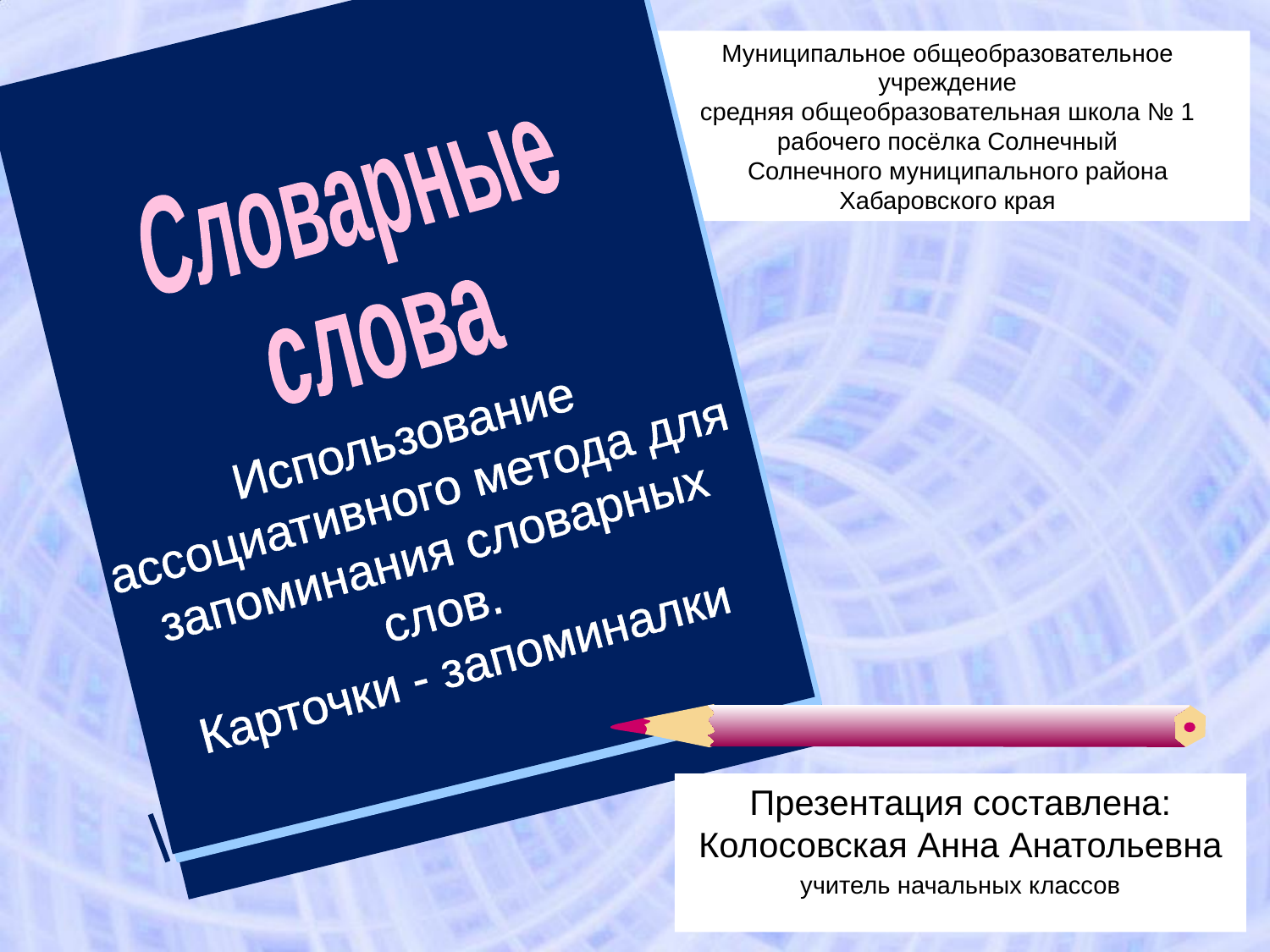

Словарные
слова
Муниципальное общеобразовательное учреждение
средняя общеобразовательная школа № 1
рабочего посёлка Солнечный
   Солнечного муниципального района Хабаровского края
# Использование ассоциативного метода для запоминания словарных слов. Карточки - запоминалки

Презентация составлена: Колосовская Анна Анатольевна
учитель начальных классов